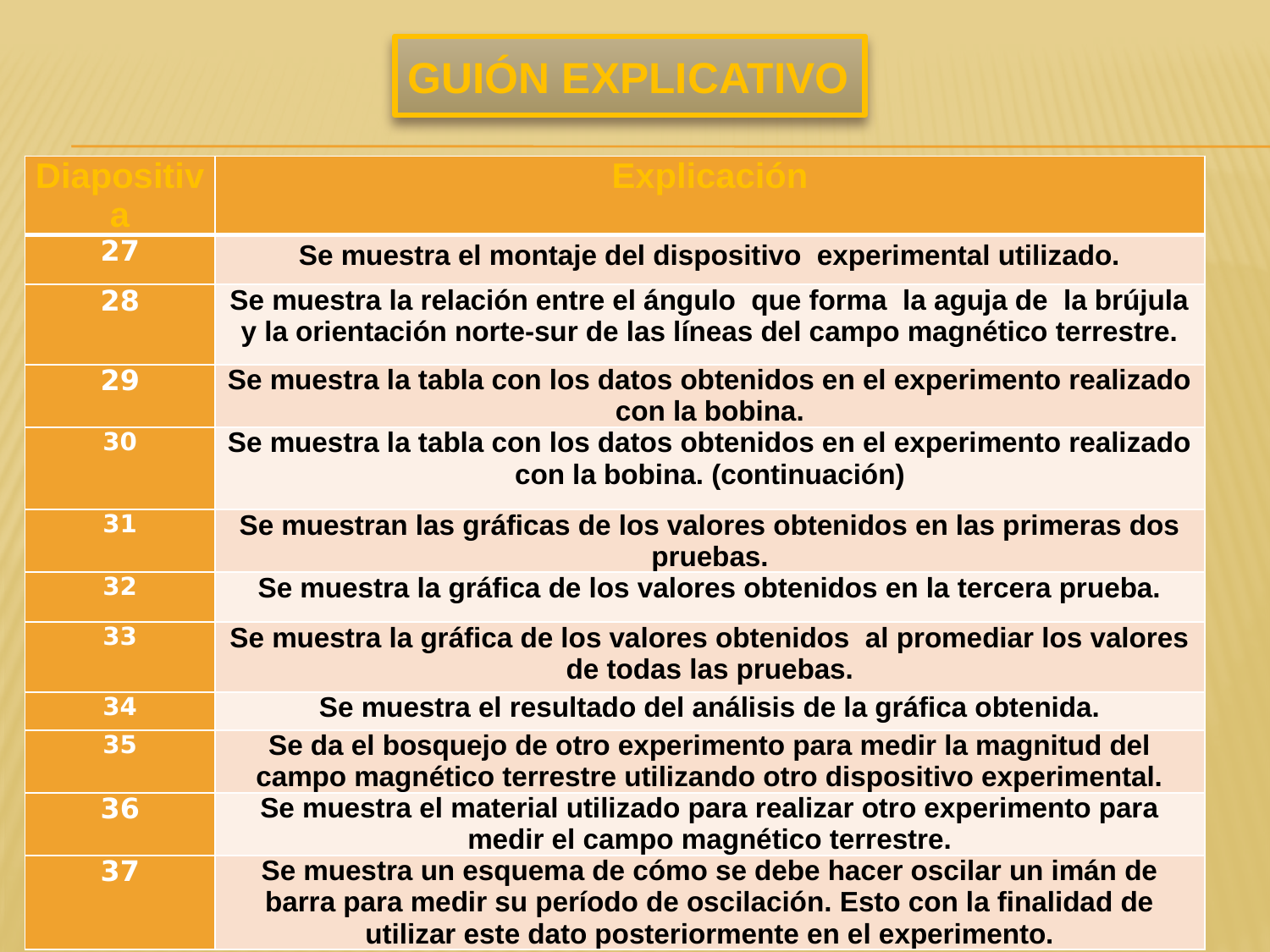

# GUIÓN EXPLICATIVO
| Diapositiva | Explicación |
| --- | --- |
| 27 | Se muestra el montaje del dispositivo experimental utilizado. |
| 28 | Se muestra la relación entre el ángulo que forma la aguja de la brújula y la orientación norte-sur de las líneas del campo magnético terrestre. |
| 29 | Se muestra la tabla con los datos obtenidos en el experimento realizado con la bobina. |
| 30 | Se muestra la tabla con los datos obtenidos en el experimento realizado con la bobina. (continuación) |
| 31 | Se muestran las gráficas de los valores obtenidos en las primeras dos pruebas. |
| 32 | Se muestra la gráfica de los valores obtenidos en la tercera prueba. |
| 33 | Se muestra la gráfica de los valores obtenidos al promediar los valores de todas las pruebas. |
| 34 | Se muestra el resultado del análisis de la gráfica obtenida. |
| 35 | Se da el bosquejo de otro experimento para medir la magnitud del campo magnético terrestre utilizando otro dispositivo experimental. |
| 36 | Se muestra el material utilizado para realizar otro experimento para medir el campo magnético terrestre. |
| 37 | Se muestra un esquema de cómo se debe hacer oscilar un imán de barra para medir su período de oscilación. Esto con la finalidad de utilizar este dato posteriormente en el experimento. |